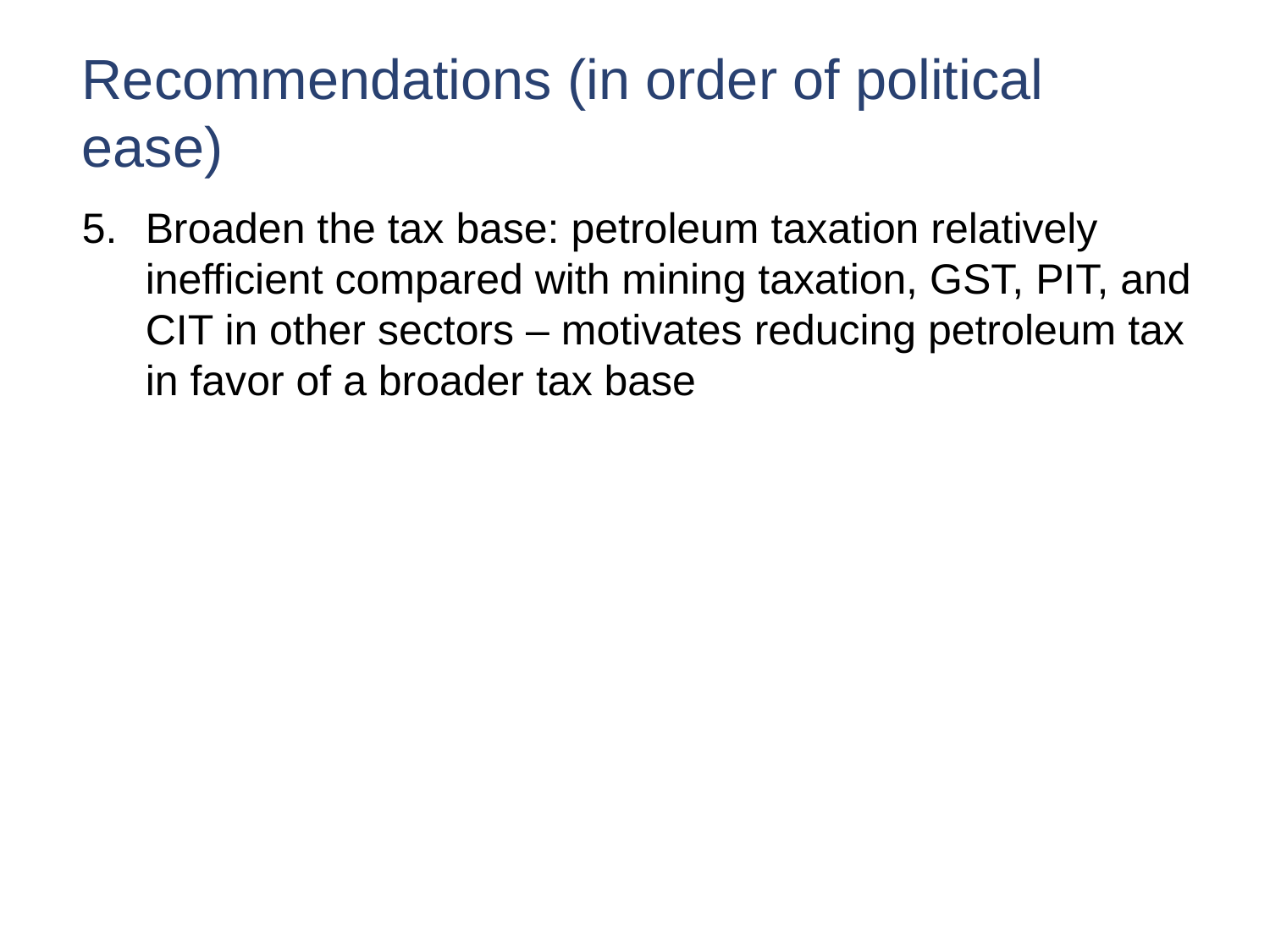

# Recommendations (in order of political ease)
Broaden the tax base: petroleum taxation relatively inefficient compared with mining taxation, GST, PIT, and CIT in other sectors – motivates reducing petroleum tax in favor of a broader tax base